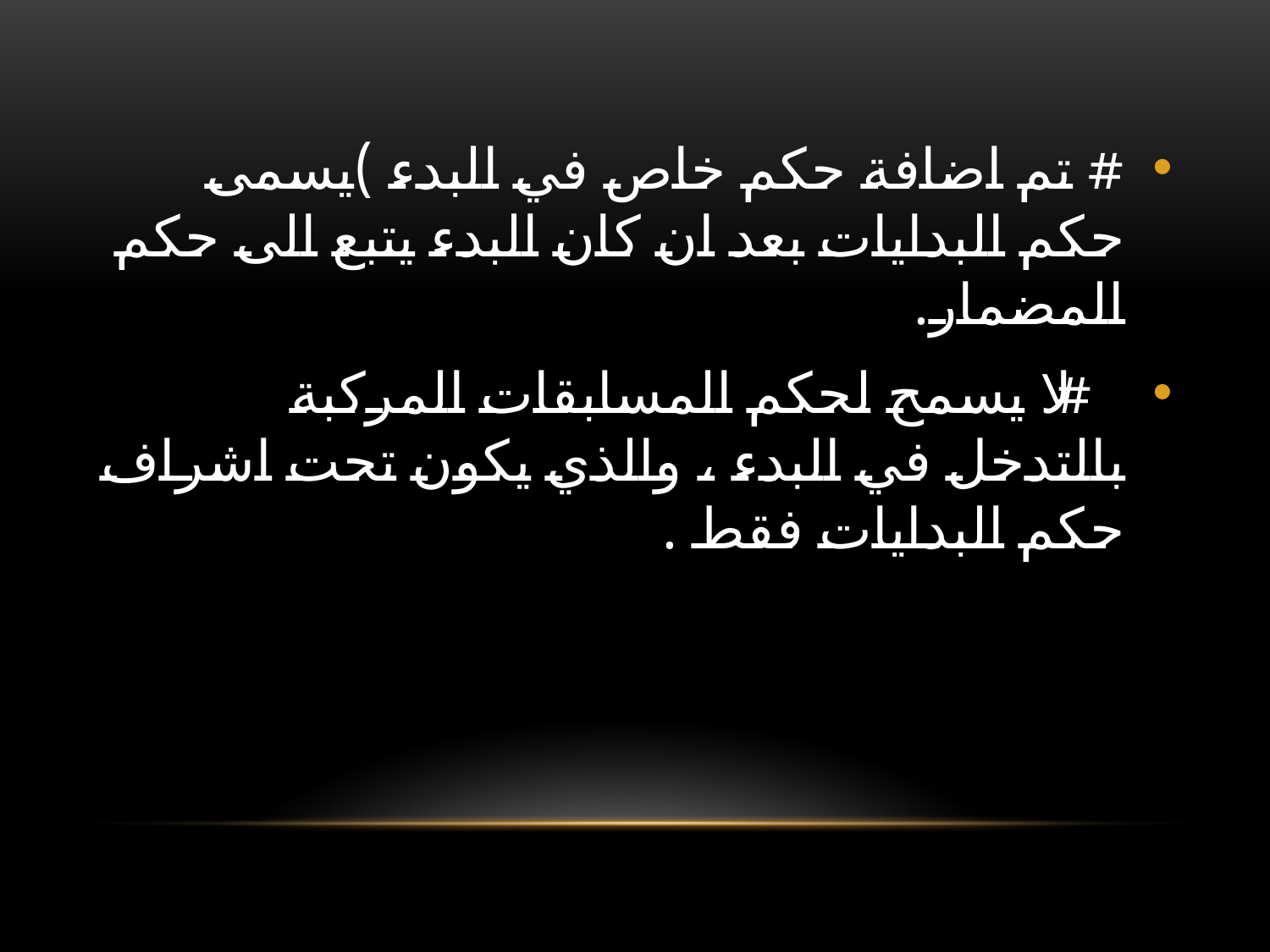

#
# تم اضافة حكم خاص في البدء )يسمى حكم البدايات بعد ان كان البدء يتبع الى حكم المضمار.
# لا يسمح لحكم المسابقات المركبة بالتدخل في البدء ، والذي يكون تحت اشراف حكم البدايات فقط .